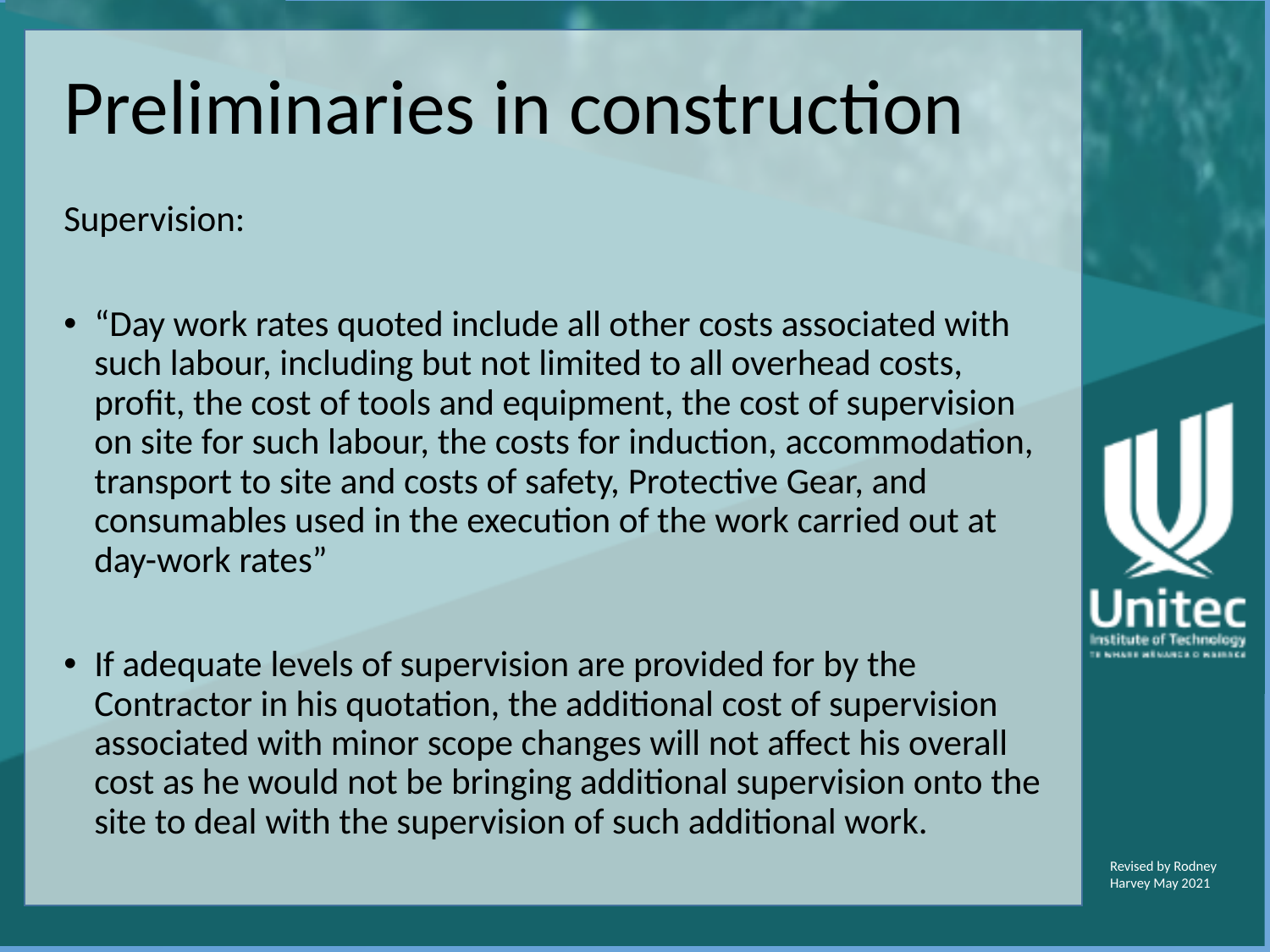

# Preliminaries in construction
Supervision:

“Day work rates quoted include all other costs associated with such labour, including but not limited to all overhead costs, profit, the cost of tools and equipment, the cost of supervision on site for such labour, the costs for induction, accommodation, transport to site and costs of safety, Protective Gear, and consumables used in the execution of the work carried out at day-work rates”

If adequate levels of supervision are provided for by the Contractor in his quotation, the additional cost of supervision associated with minor scope changes will not affect his overall cost as he would not be bringing additional supervision onto the site to deal with the supervision of such additional work.